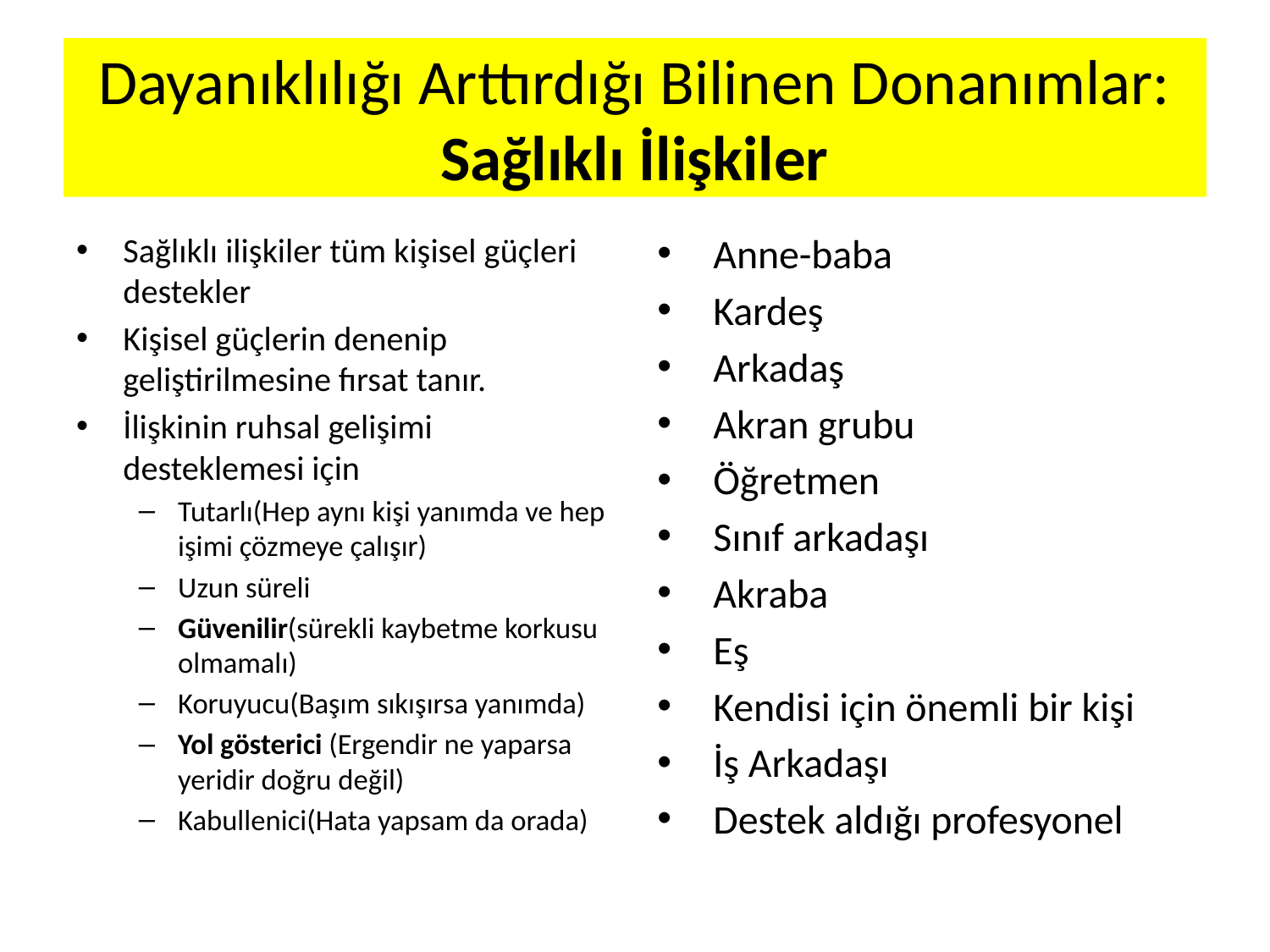

# Dayanıklılığı Arttırdığı Bilinen Donanımlar: Sağlıklı İlişkiler
Anne-baba
Kardeş
Arkadaş
Akran grubu
Öğretmen
Sınıf arkadaşı
Akraba
Eş
Kendisi için önemli bir kişi
İş Arkadaşı
Destek aldığı profesyonel

Sağlıklı ilişkiler tüm kişisel güçleri destekler
Kişisel güçlerin denenip geliştirilmesine fırsat tanır.
İlişkinin ruhsal gelişimi desteklemesi için
Tutarlı(Hep aynı kişi yanımda ve hep işimi çözmeye çalışır)
Uzun süreli
Güvenilir(sürekli kaybetme korkusu olmamalı)
Koruyucu(Başım sıkışırsa yanımda)
Yol gösterici (Ergendir ne yaparsa yeridir doğru değil)
Kabullenici(Hata yapsam da orada)